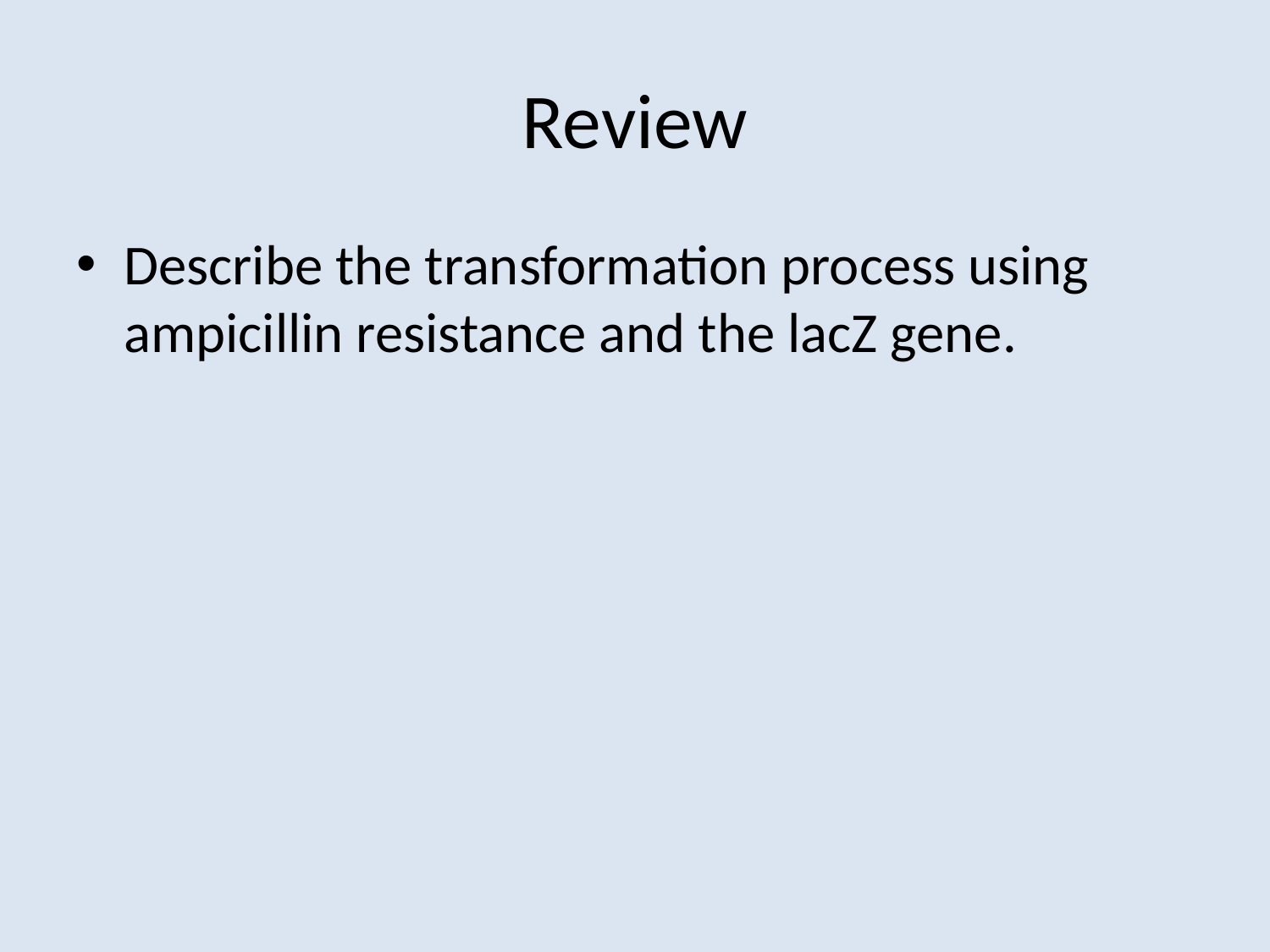

# Review
Describe the transformation process using ampicillin resistance and the lacZ gene.